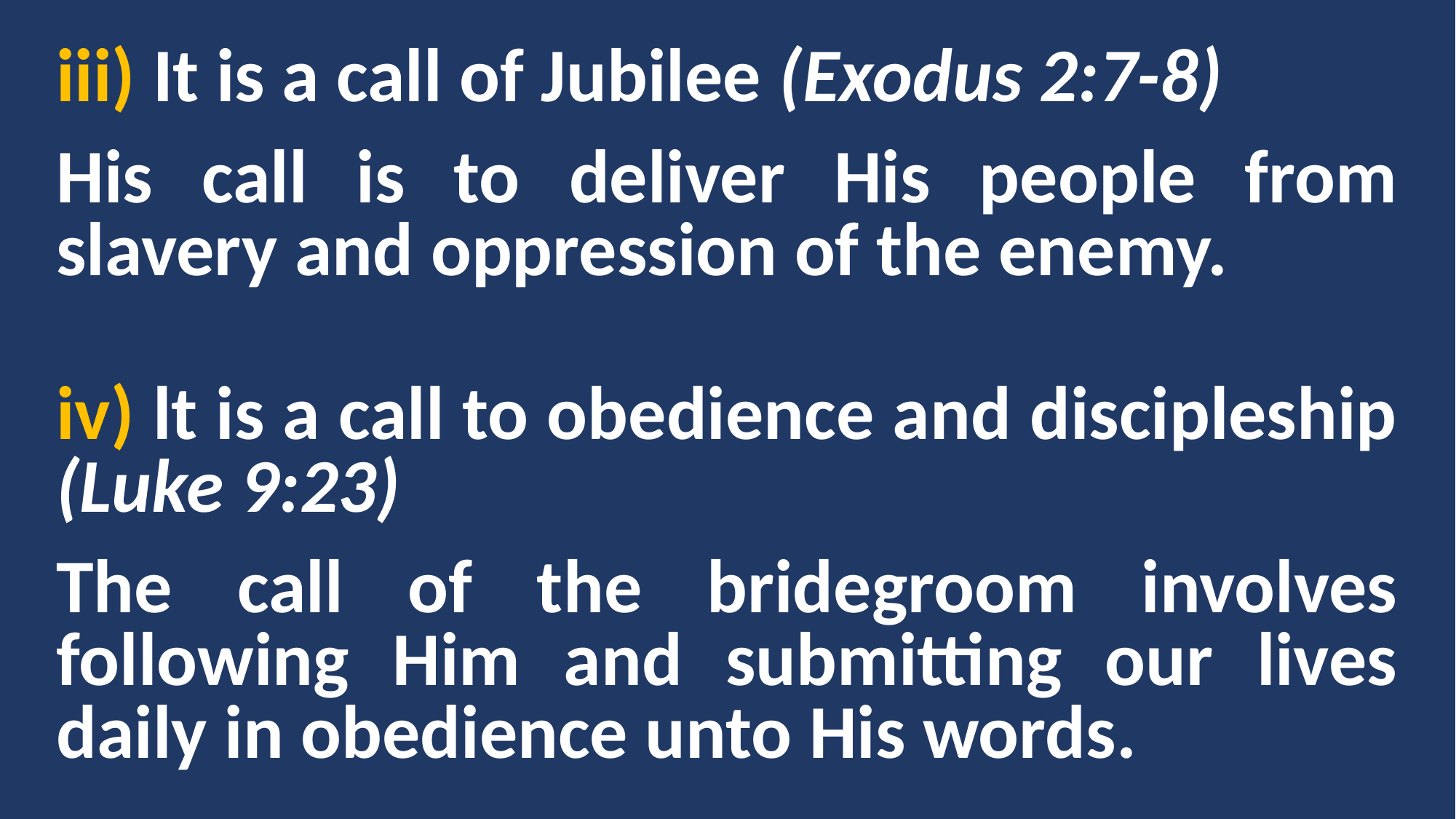

iii) It is a call of Jubilee (Exodus 2:7-8)

His call is to deliver His people from slavery and oppression of the enemy.

iv) lt is a call to obedience and discipleship (Luke 9:23)

The call of the bridegroom involves following Him and submitting our lives daily in obedience unto His words.